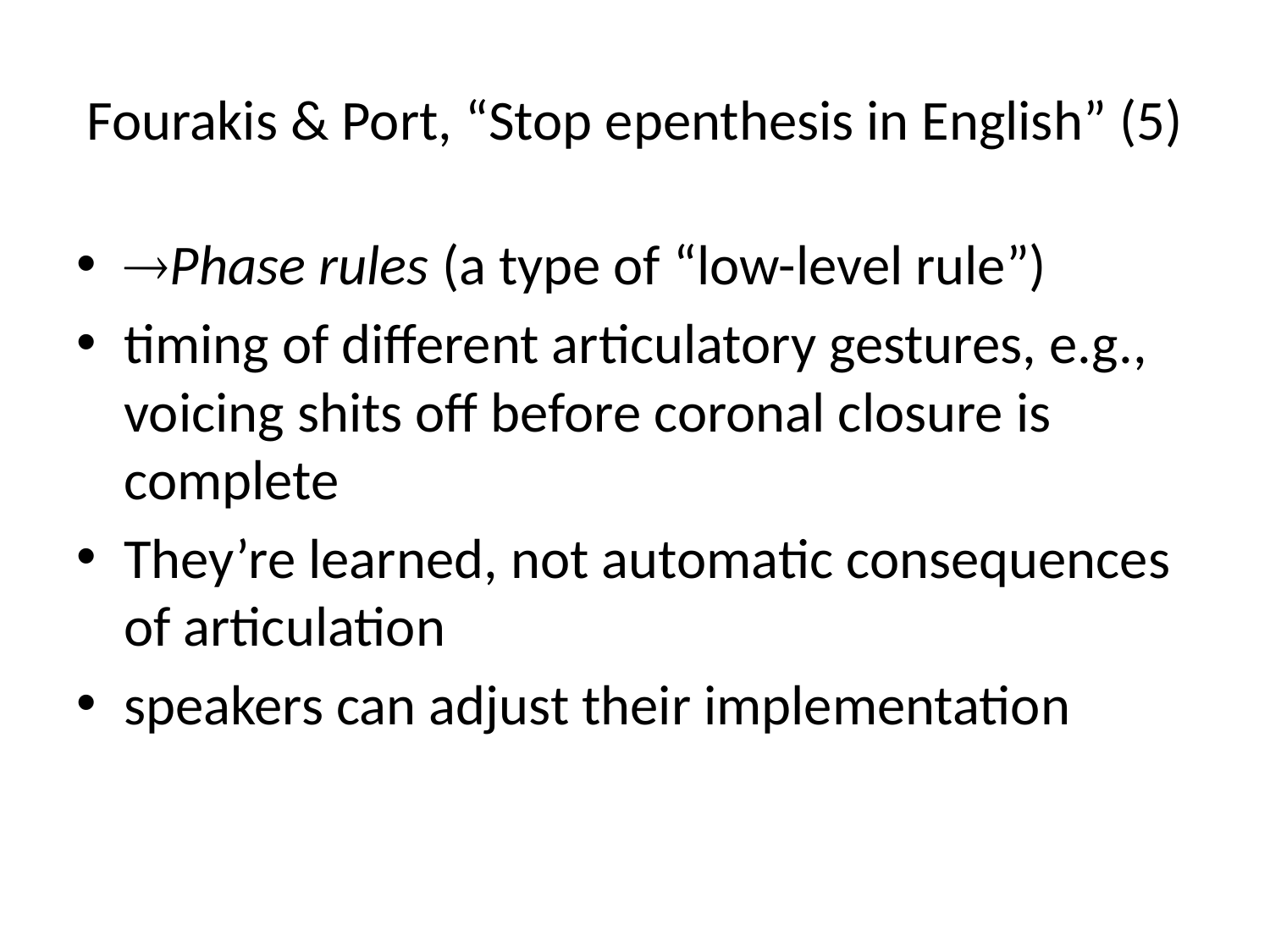

# Fourakis & Port, “Stop epenthesis in English” (5)
→Phase rules (a type of “low-level rule”)
timing of different articulatory gestures, e.g., voicing shits off before coronal closure is complete
They’re learned, not automatic consequences of articulation
speakers can adjust their implementation